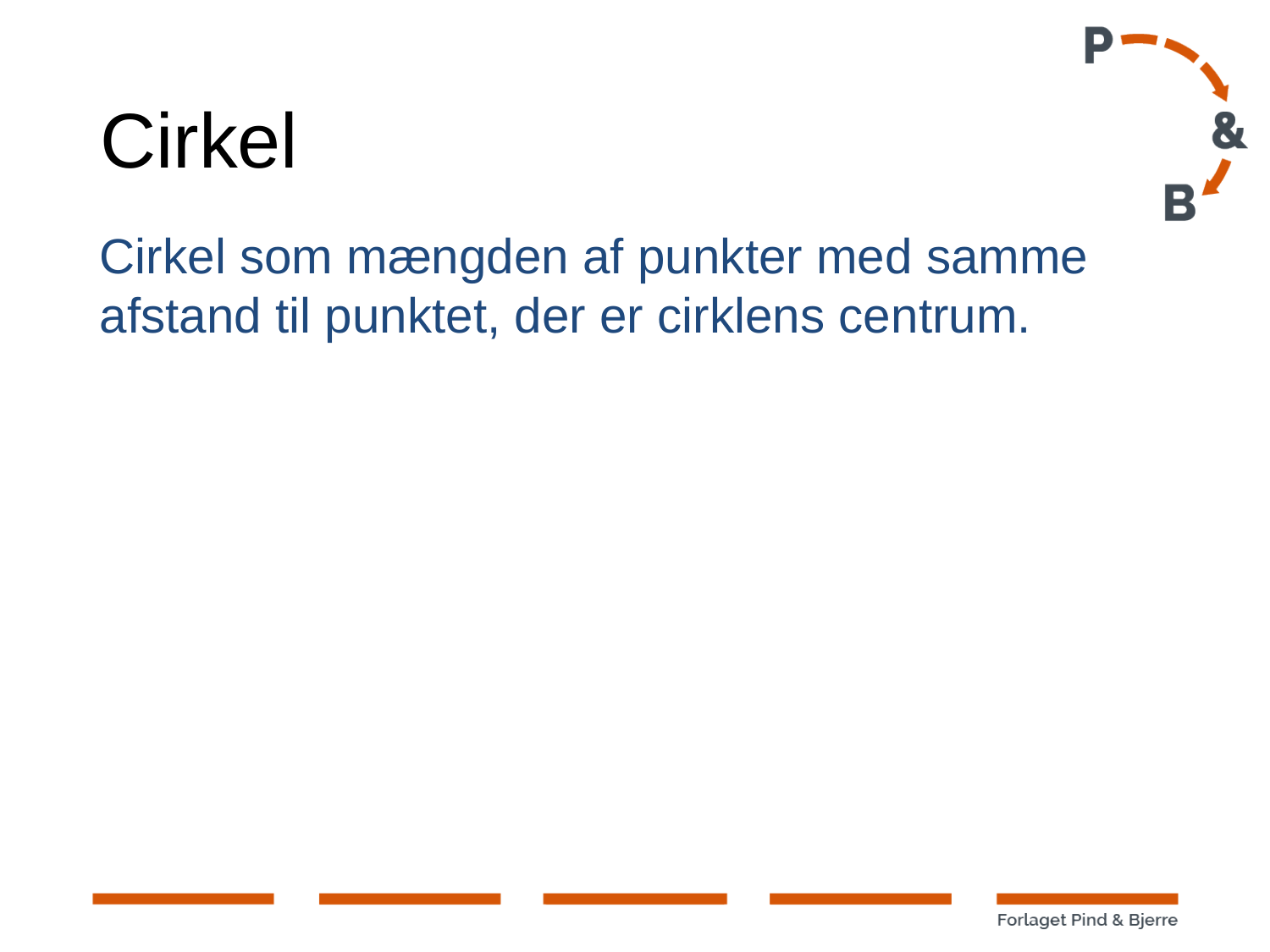

# Cirkel
Cirkel som mængden af punkter med samme afstand til punktet, der er cirklens centrum.